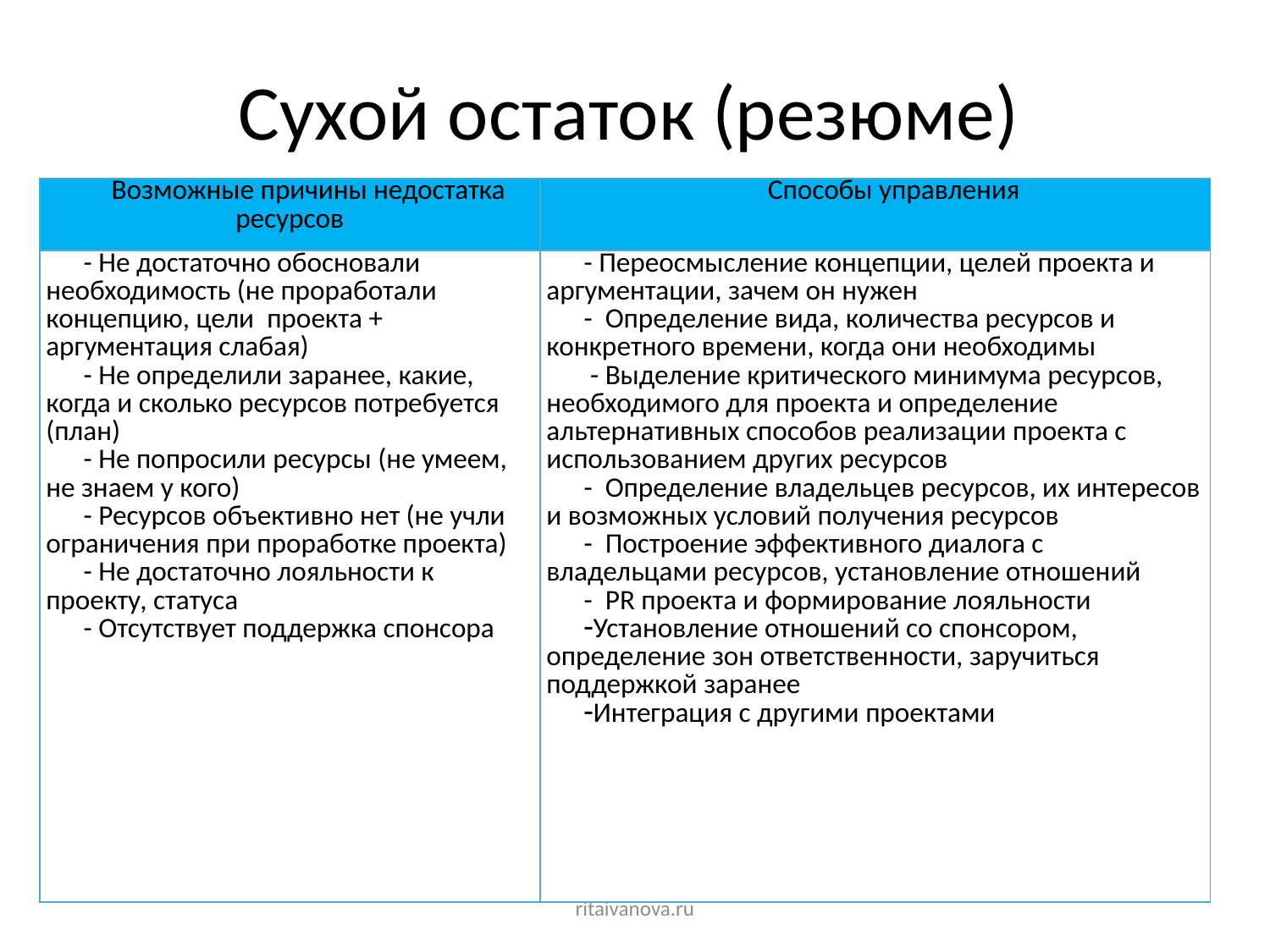

# Сухой остаток (резюме)
| Возможные причины недостатка ресурсов | Способы управления |
| --- | --- |
| - Не достаточно обосновали необходимость (не проработали концепцию, цели проекта + аргументация слабая) - Не определили заранее, какие, когда и сколько ресурсов потребуется (план) - Не попросили ресурсы (не умеем, не знаем у кого) - Ресурсов объективно нет (не учли ограничения при проработке проекта) - Не достаточно лояльности к проекту, статуса - Отсутствует поддержка спонсора | - Переосмысление концепции, целей проекта и аргументации, зачем он нужен - Определение вида, количества ресурсов и конкретного времени, когда они необходимы - Выделение критического минимума ресурсов, необходимого для проекта и определение альтернативных способов реализации проекта с использованием других ресурсов - Определение владельцев ресурсов, их интересов и возможных условий получения ресурсов - Построение эффективного диалога с владельцами ресурсов, установление отношений - PR проекта и формирование лояльности Установление отношений со спонсором, определение зон ответственности, заручиться поддержкой заранее Интеграция с другими проектами |
ritaivanova.ru